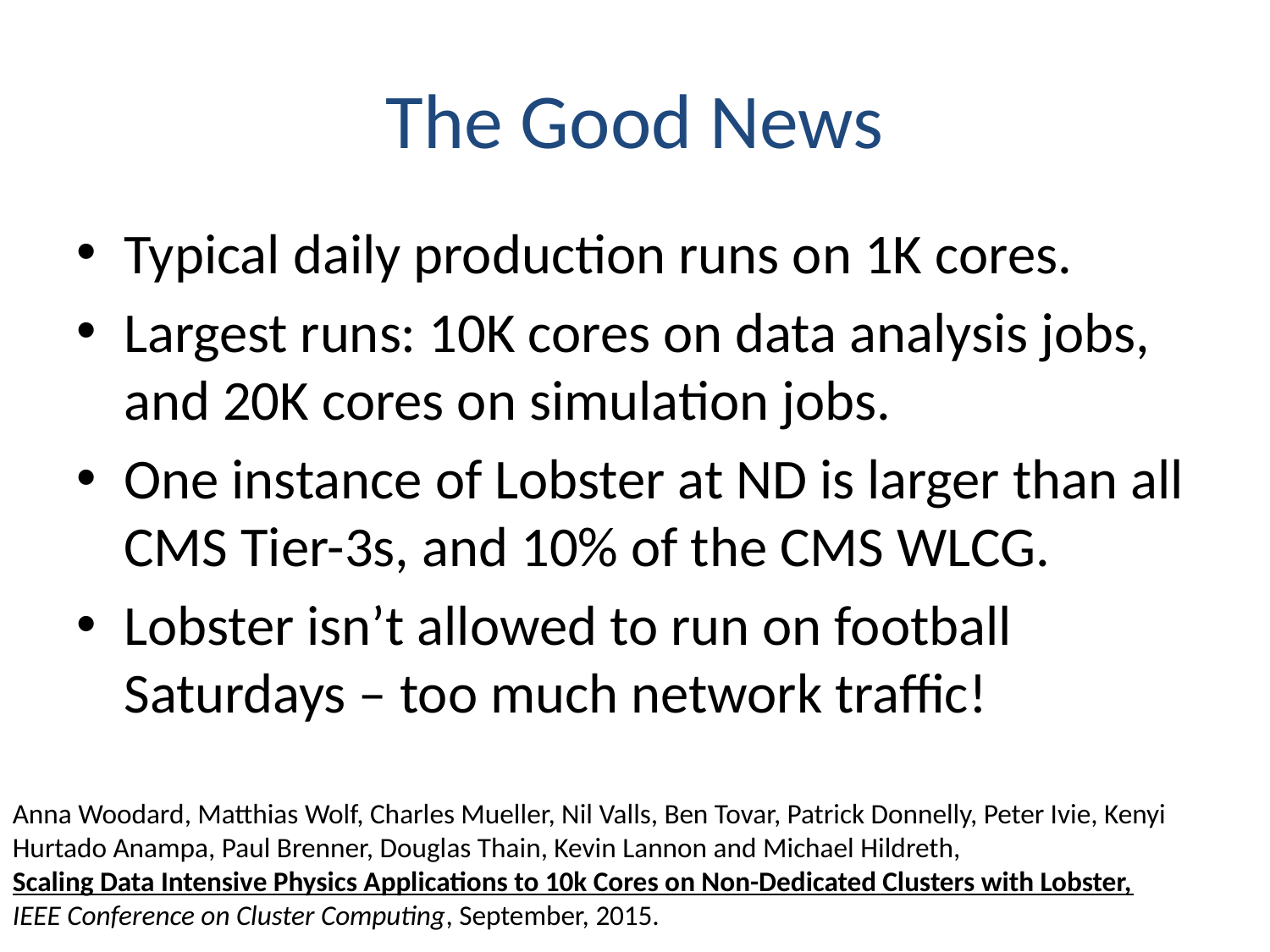

# The Good News
Typical daily production runs on 1K cores.
Largest runs: 10K cores on data analysis jobs, and 20K cores on simulation jobs.
One instance of Lobster at ND is larger than all CMS Tier-3s, and 10% of the CMS WLCG.
Lobster isn’t allowed to run on football Saturdays – too much network traffic!

Anna Woodard, Matthias Wolf, Charles Mueller, Nil Valls, Ben Tovar, Patrick Donnelly, Peter Ivie, Kenyi Hurtado Anampa, Paul Brenner, Douglas Thain, Kevin Lannon and Michael Hildreth,
Scaling Data Intensive Physics Applications to 10k Cores on Non-Dedicated Clusters with Lobster,
IEEE Conference on Cluster Computing, September, 2015.